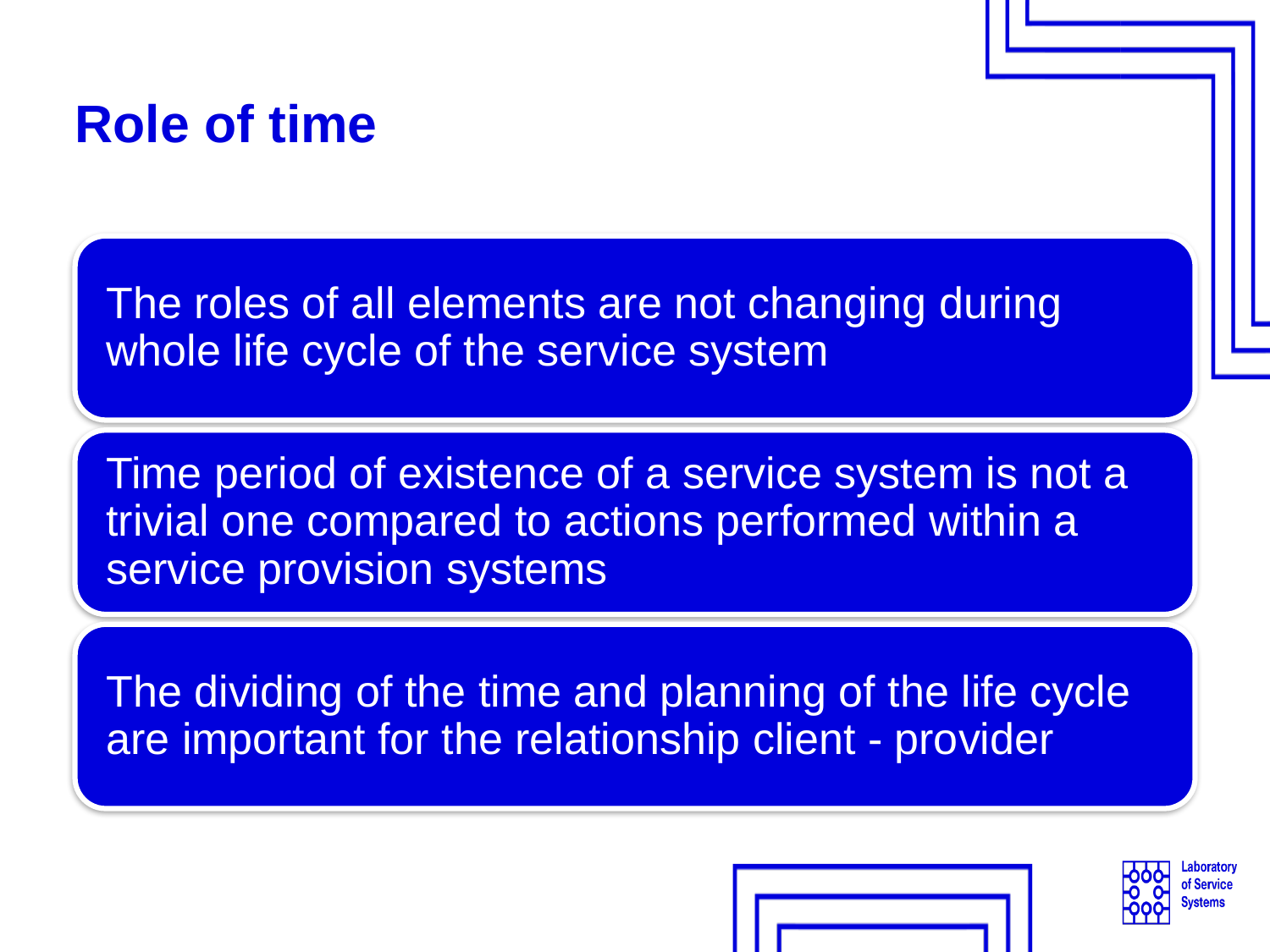

Role of time
The roles of all elements are not changing during whole life cycle of the service system
Time period of existence of a service system is not a trivial one compared to actions performed within a service provision systems
The dividing of the time and planning of the life cycle are important for the relationship client - provider